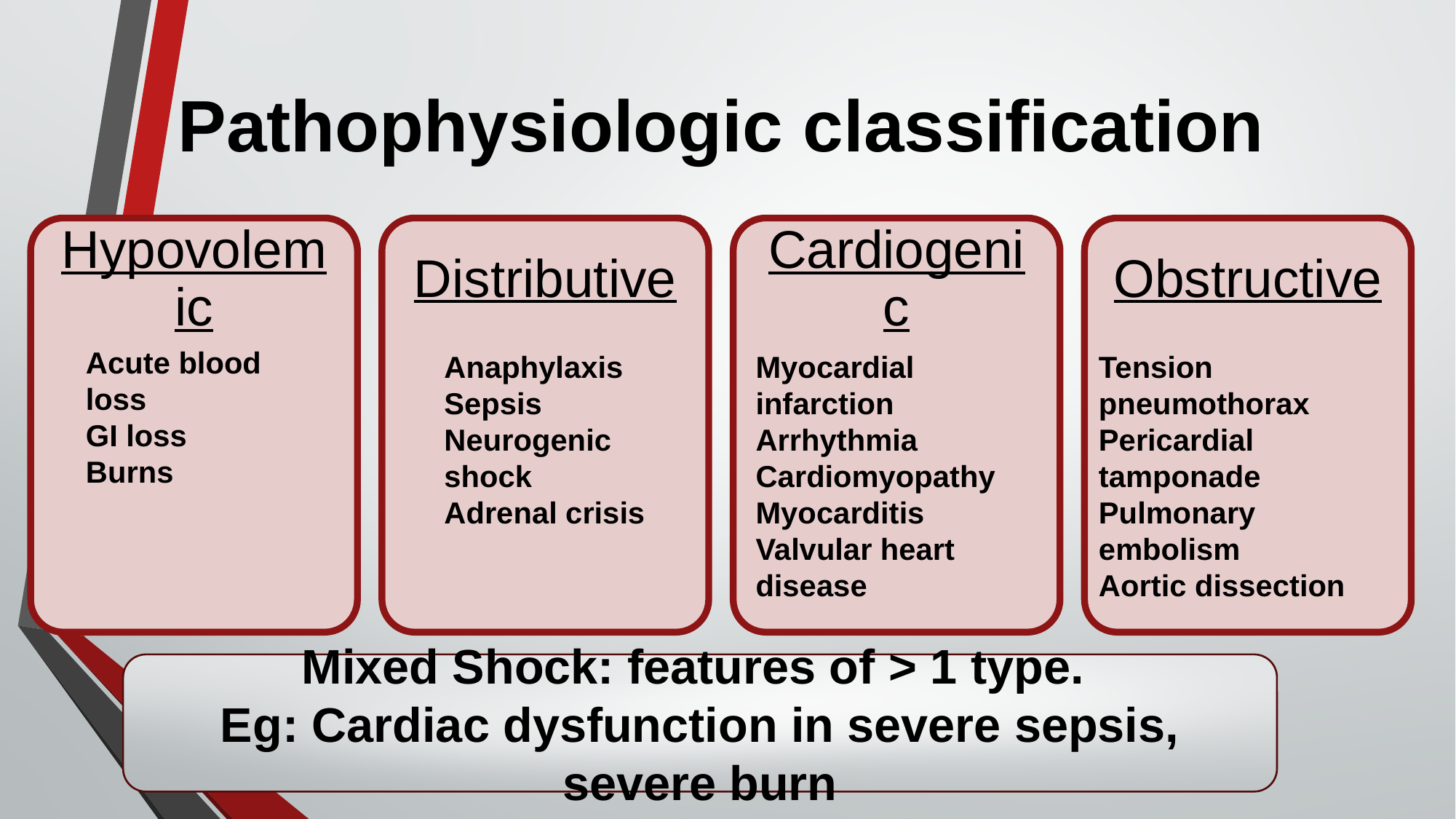

# Pathophysiologic classification
Hypovolemic
Distributive
Cardiogenic
Obstructive
Acute blood loss
GI loss
Burns

Anaphylaxis
Sepsis
Neurogenic shock
Adrenal crisis

Myocardial infarction
Arrhythmia
Cardiomyopathy
Myocarditis
Valvular heart disease

Tension pneumothorax
Pericardial tamponade
Pulmonary embolism
Aortic dissection

Mixed Shock: features of > 1 type.
Eg: Cardiac dysfunction in severe sepsis, severe burn